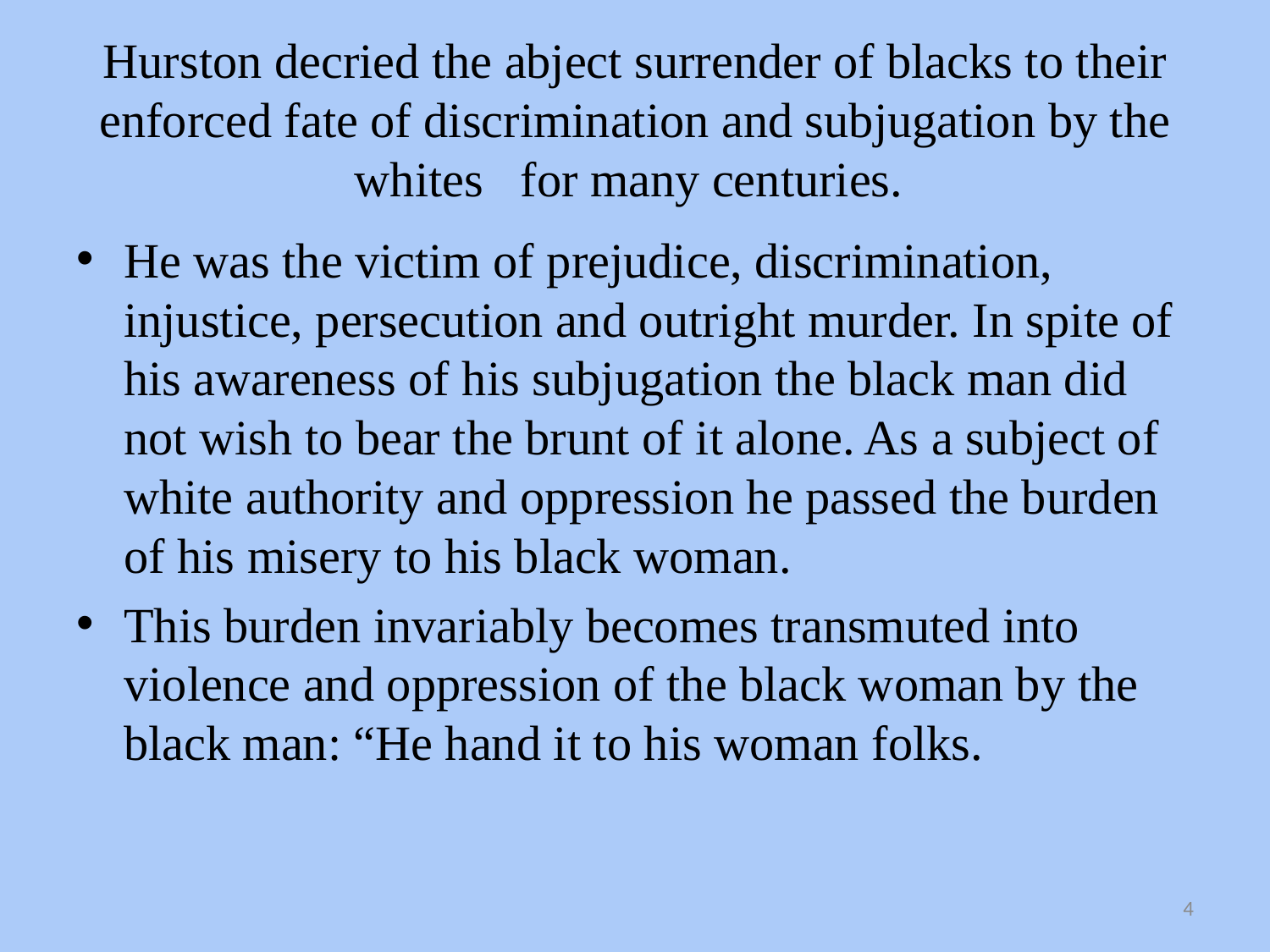

# Hurston decried the abject surrender of blacks to their enforced fate of discrimination and subjugation by the whites   for many centuries.
He was the victim of prejudice, discrimination, injustice, persecution and outright murder. In spite of his awareness of his subjugation the black man did not wish to bear the brunt of it alone. As a subject of white authority and oppression he passed the burden of his misery to his black woman.
This burden invariably becomes transmuted into violence and oppression of the black woman by the black man: “He hand it to his woman folks.

4